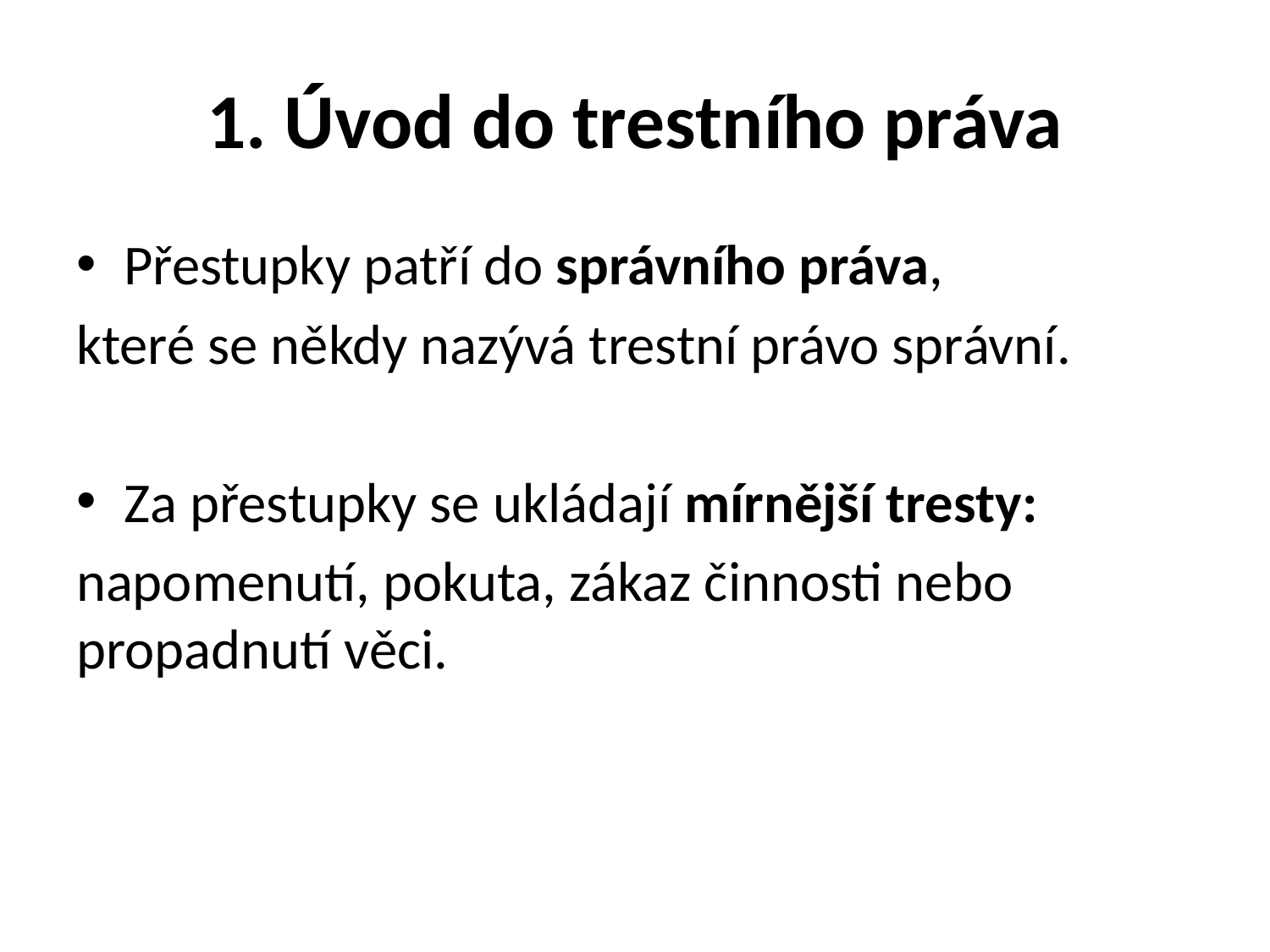

# 1. Úvod do trestního práva
Přestupky patří do správního práva,
které se někdy nazývá trestní právo správní.

Za přestupky se ukládají mírnější tresty:
napomenutí, pokuta, zákaz činnosti nebo propadnutí věci.